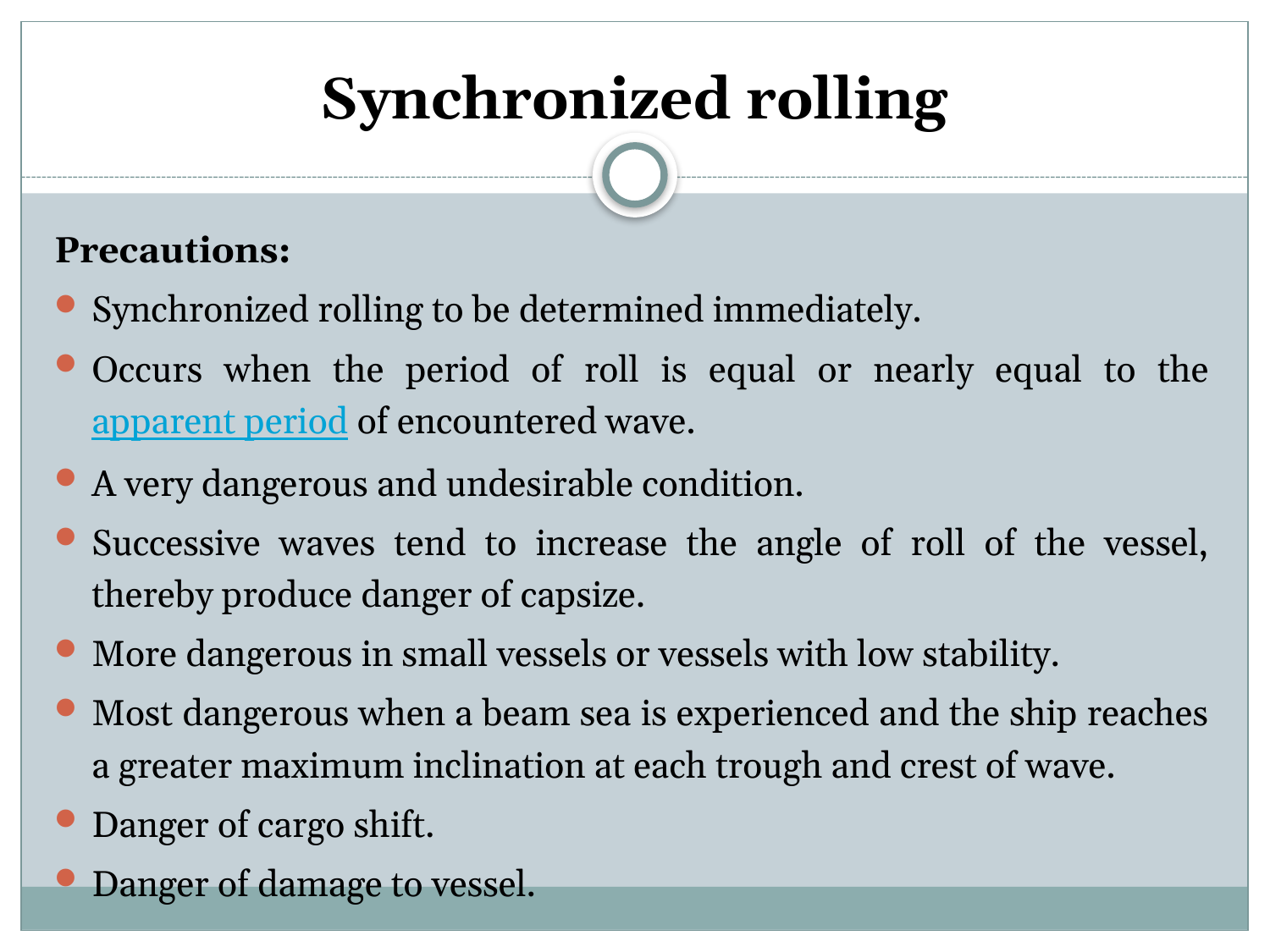

# Synchronized rolling
Precautions:
Synchronized rolling to be determined immediately.
Occurs when the period of roll is equal or nearly equal to the apparent period of encountered wave.
A very dangerous and undesirable condition.
Successive waves tend to increase the angle of roll of the vessel, thereby produce danger of capsize.
More dangerous in small vessels or vessels with low stability.
Most dangerous when a beam sea is experienced and the ship reaches a greater maximum inclination at each trough and crest of wave.
Danger of cargo shift.
Danger of damage to vessel.